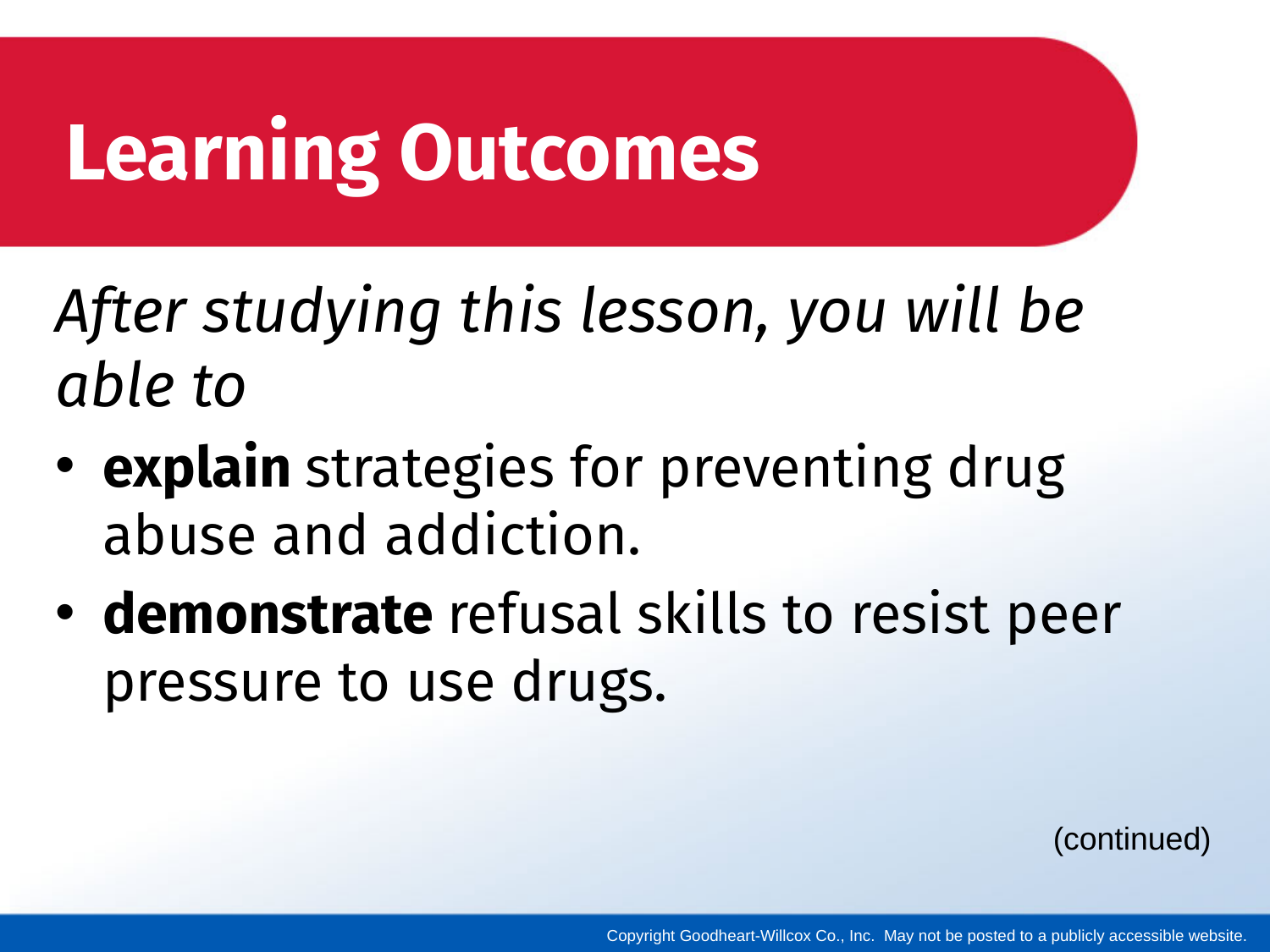

# Learning Outcomes
After studying this lesson, you will be able to
explain strategies for preventing drug abuse and addiction.
demonstrate refusal skills to resist peer pressure to use drugs.
(continued)